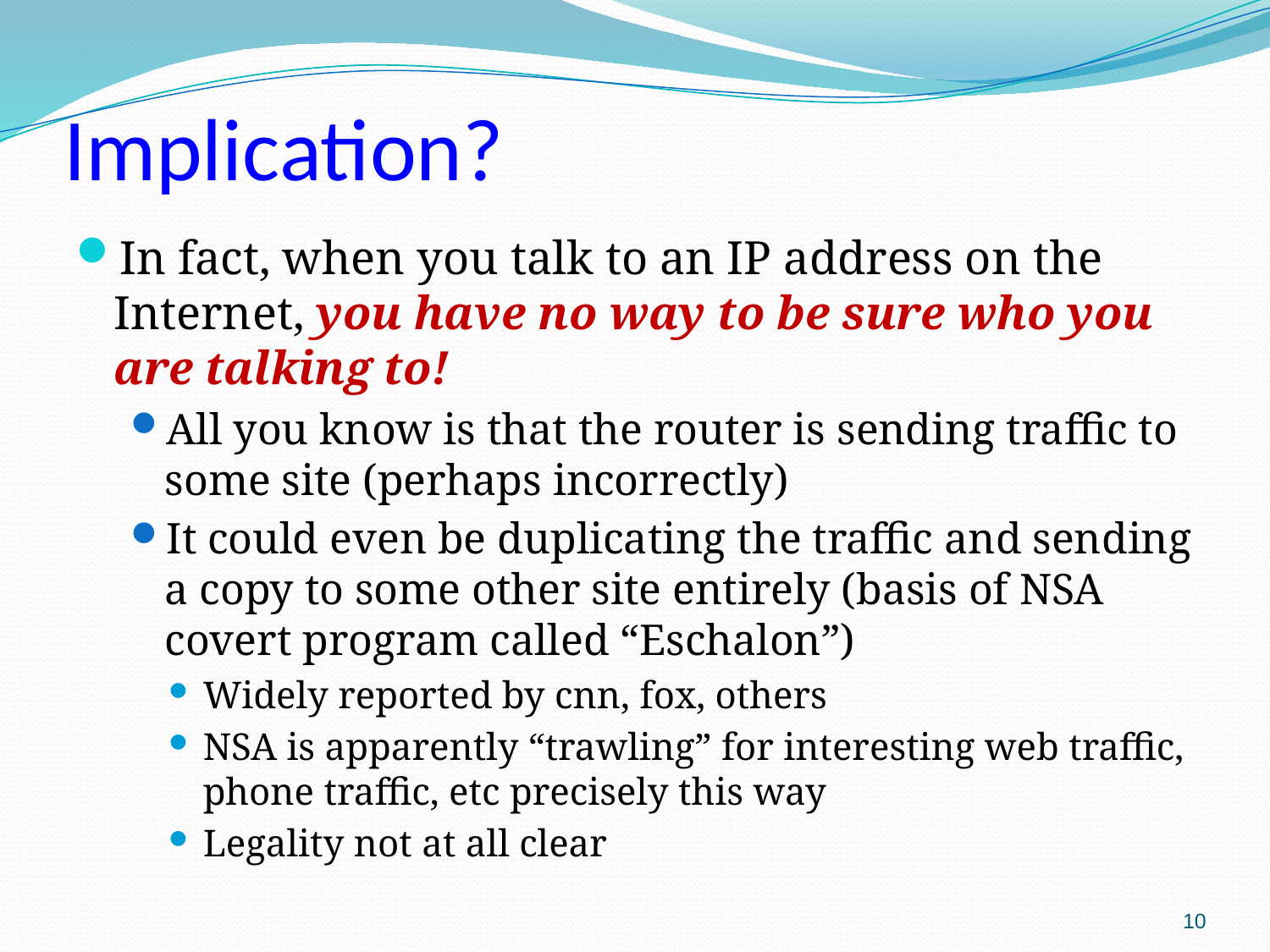

# Implication?
In fact, when you talk to an IP address on the Internet, you have no way to be sure who you are talking to!
All you know is that the router is sending traffic to some site (perhaps incorrectly)
It could even be duplicating the traffic and sending a copy to some other site entirely (basis of NSA covert program called “Eschalon”)
Widely reported by cnn, fox, others
NSA is apparently “trawling” for interesting web traffic, phone traffic, etc precisely this way
Legality not at all clear
10